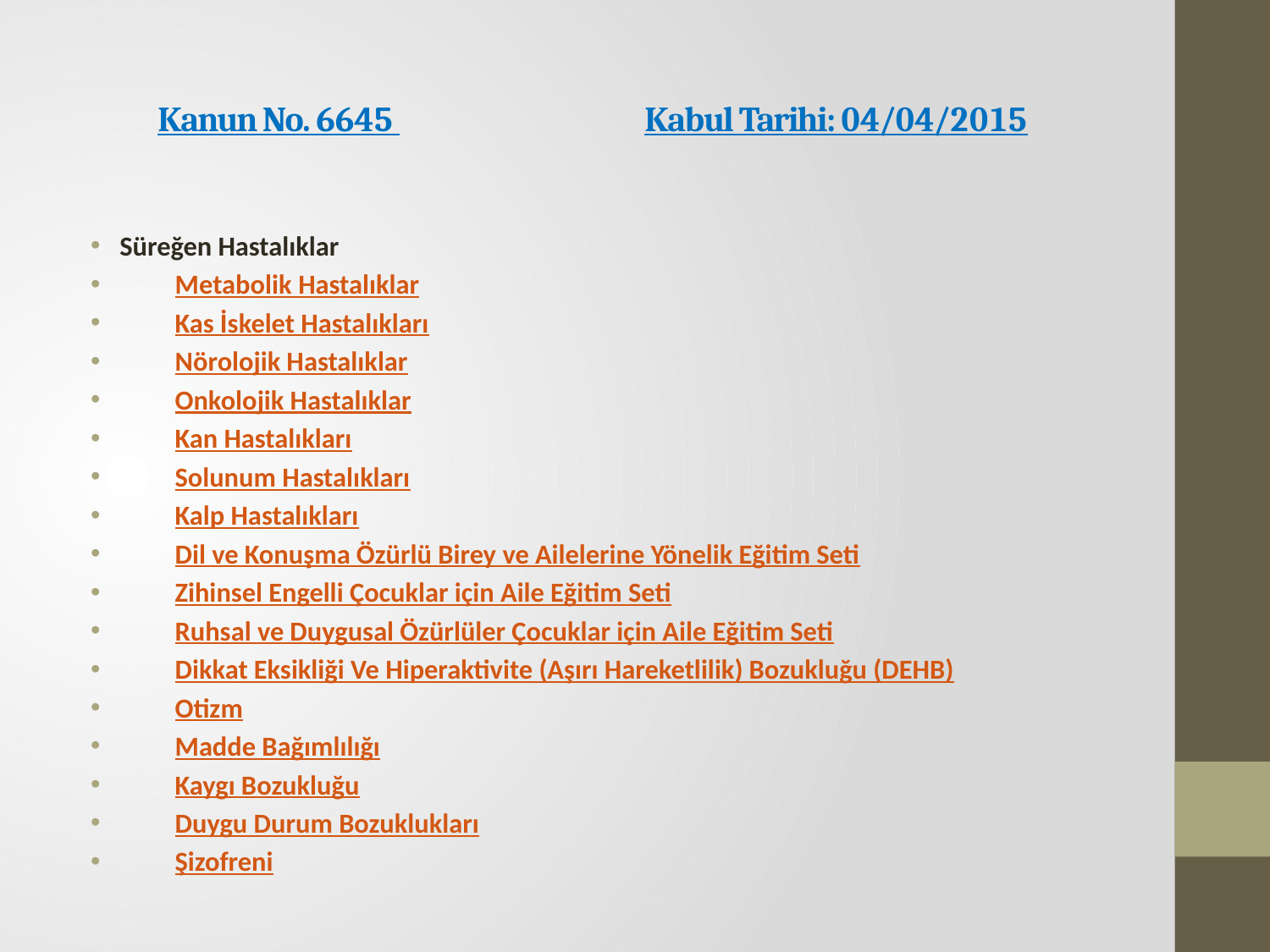

# Kanun No. 6645                                         Kabul Tarihi: 04/04/2015
Süreğen Hastalıklar
         Metabolik Hastalıklar
         Kas İskelet Hastalıkları
         Nörolojik Hastalıklar
         Onkolojik Hastalıklar
         Kan Hastalıkları
         Solunum Hastalıkları
         Kalp Hastalıkları
         Dil ve Konuşma Özürlü Birey ve Ailelerine Yönelik Eğitim Seti
         Zihinsel Engelli Çocuklar için Aile Eğitim Seti
         Ruhsal ve Duygusal Özürlüler Çocuklar için Aile Eğitim Seti
         Dikkat Eksikliği Ve Hiperaktivite (Aşırı Hareketlilik) Bozukluğu (DEHB)
         Otizm
         Madde Bağımlılığı
         Kaygı Bozukluğu
         Duygu Durum Bozuklukları
         Şizofreni